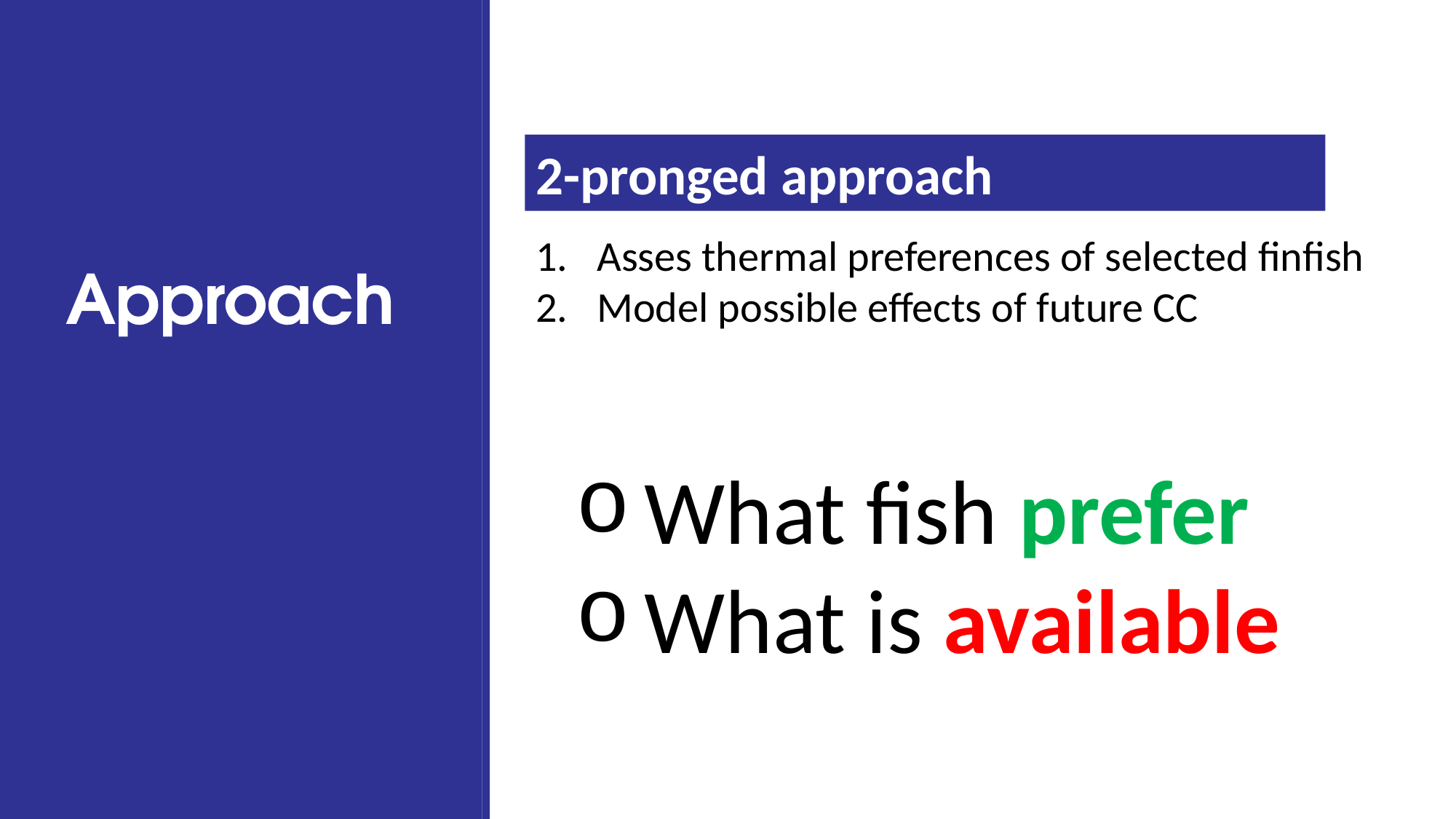

# Approach

2-pronged approach
Asses thermal preferences of selected finfish
Model possible effects of future CC
What fish prefer
What is available